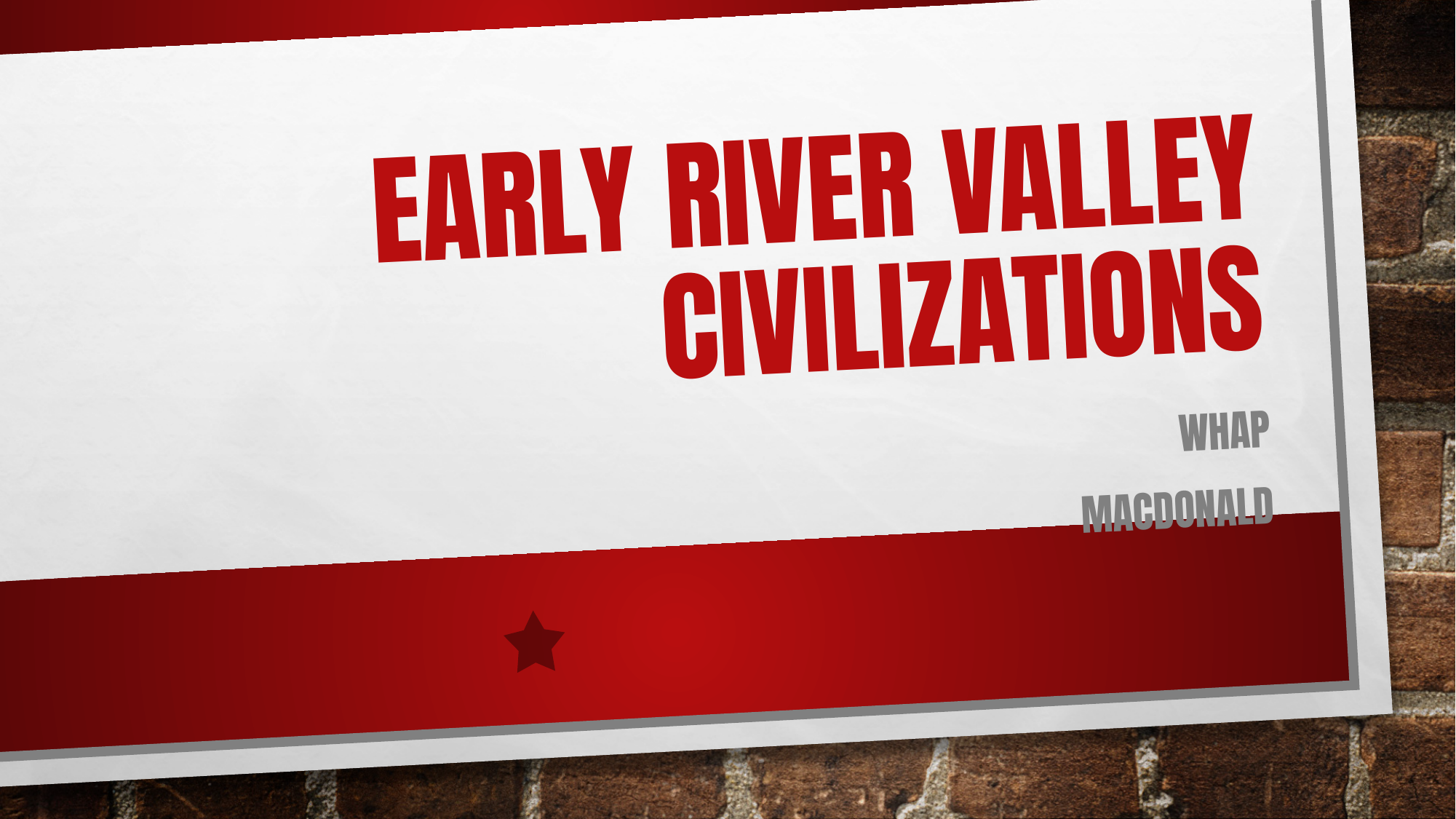

# Early River Valley Civilizations
WHAP
Macdonald